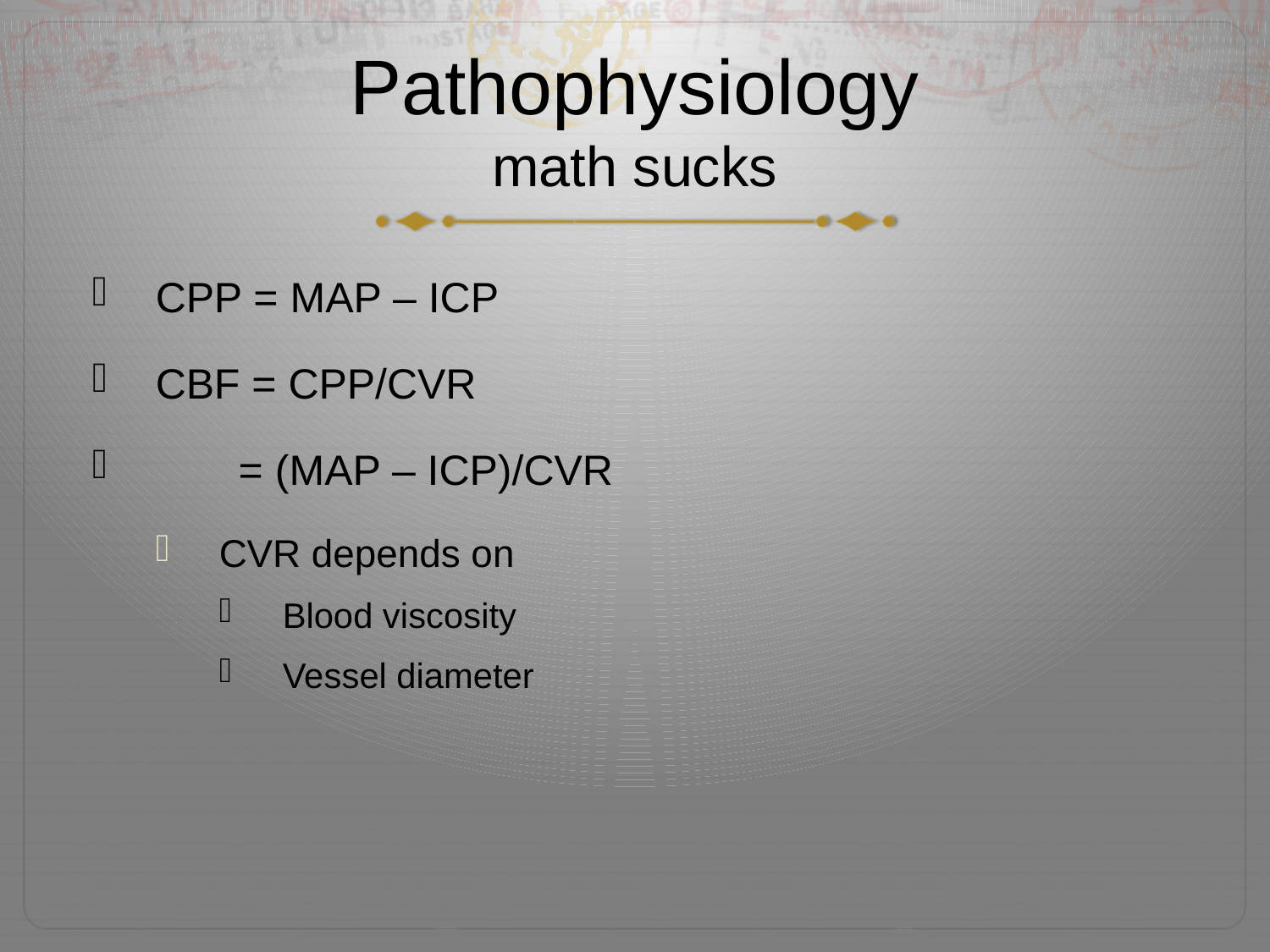

# Pathophysiology math sucks
CPP = MAP – ICP
CBF = CPP/CVR
       = (MAP – ICP)/CVR
CVR depends on
Blood viscosity
Vessel diameter